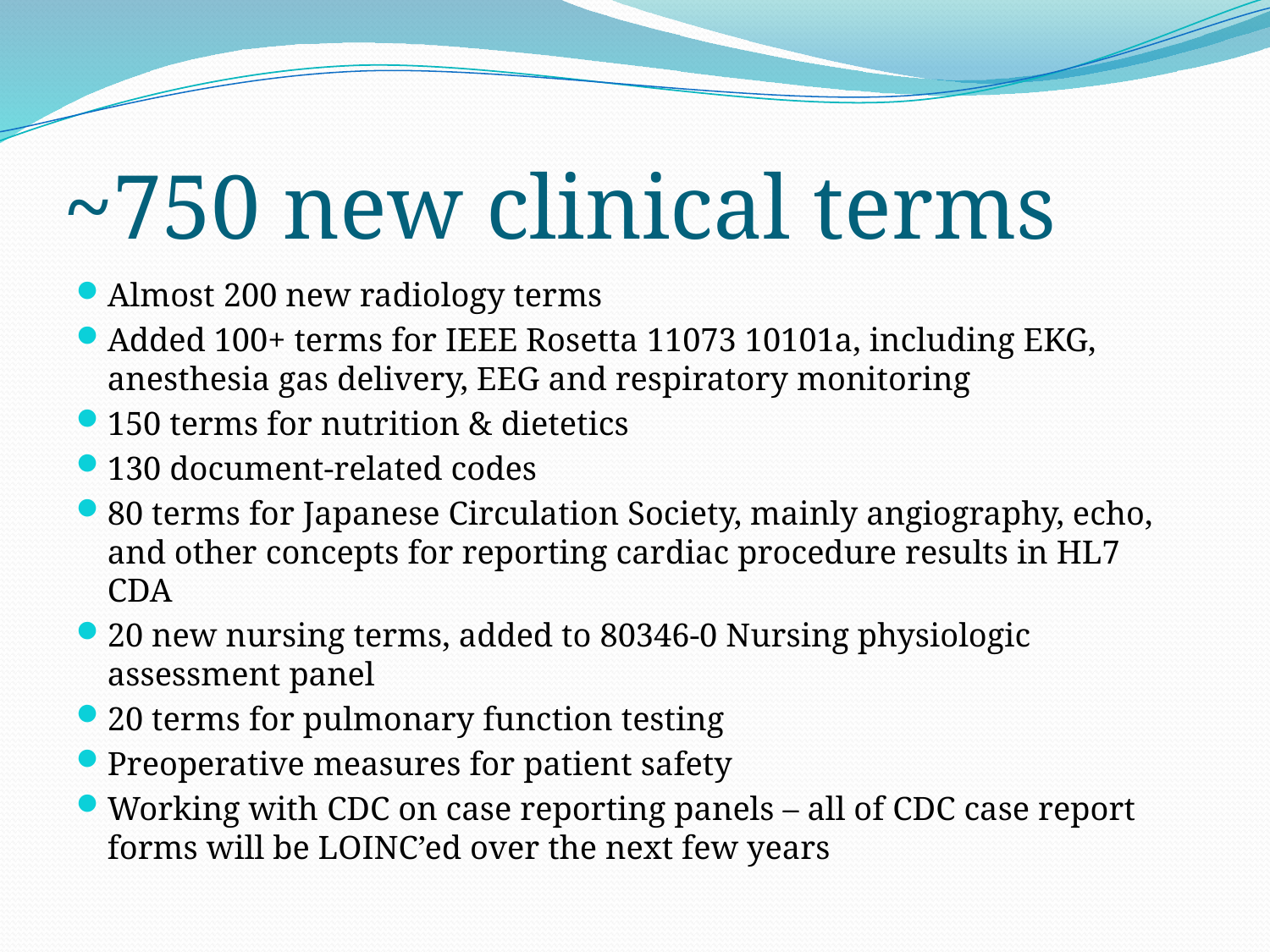

# ~750 new clinical terms
Almost 200 new radiology terms
Added 100+ terms for IEEE Rosetta 11073 10101a, including EKG, anesthesia gas delivery, EEG and respiratory monitoring
150 terms for nutrition & dietetics
130 document-related codes
80 terms for Japanese Circulation Society, mainly angiography, echo, and other concepts for reporting cardiac procedure results in HL7 CDA
20 new nursing terms, added to 80346-0 Nursing physiologic assessment panel
20 terms for pulmonary function testing
Preoperative measures for patient safety
Working with CDC on case reporting panels – all of CDC case report forms will be LOINC’ed over the next few years